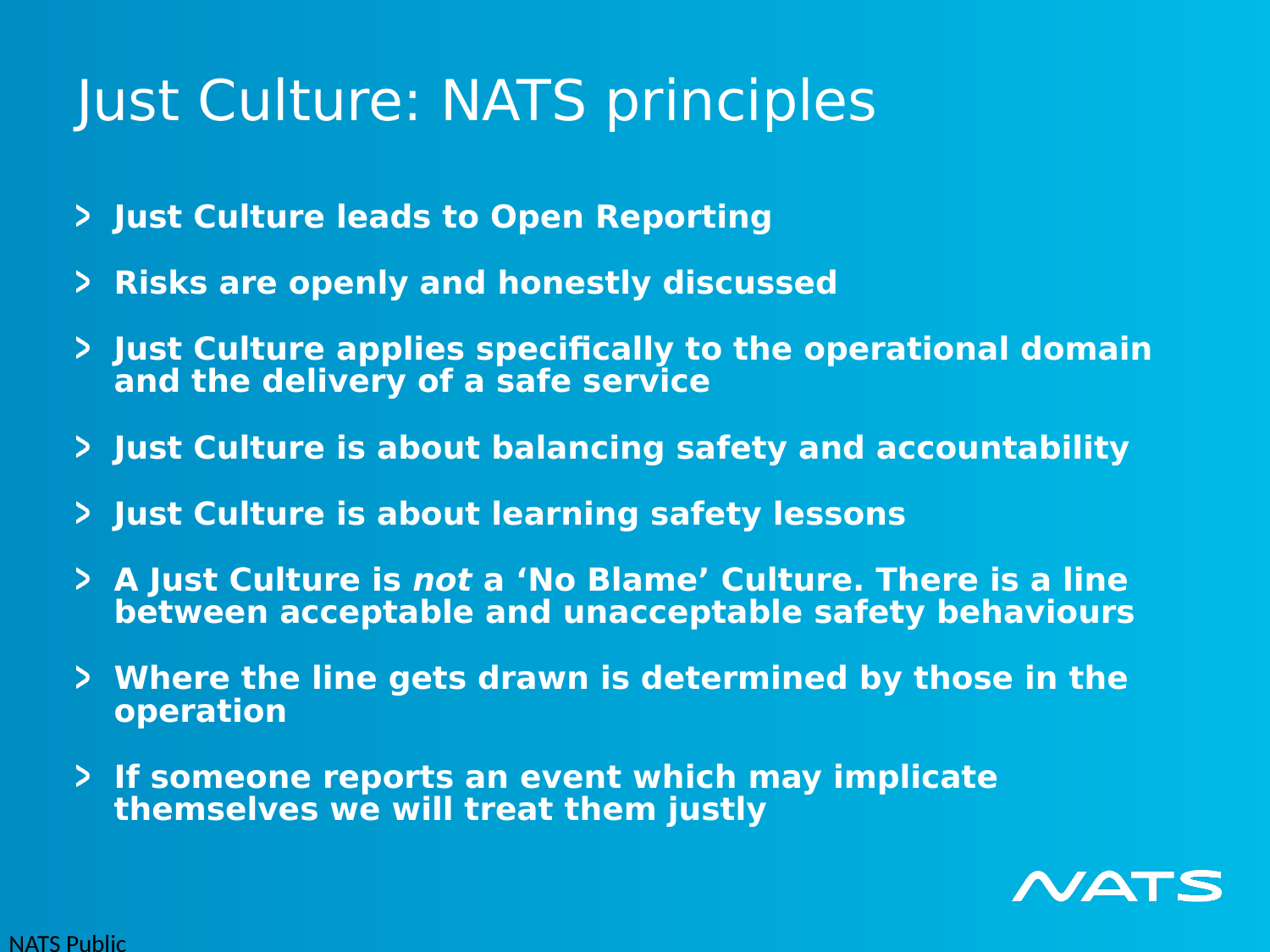

# Just Culture: NATS principles
Just Culture leads to Open Reporting
Risks are openly and honestly discussed
Just Culture applies specifically to the operational domain and the delivery of a safe service
Just Culture is about balancing safety and accountability
Just Culture is about learning safety lessons
A Just Culture is not a ‘No Blame’ Culture. There is a line between acceptable and unacceptable safety behaviours
Where the line gets drawn is determined by those in the operation
If someone reports an event which may implicate themselves we will treat them justly